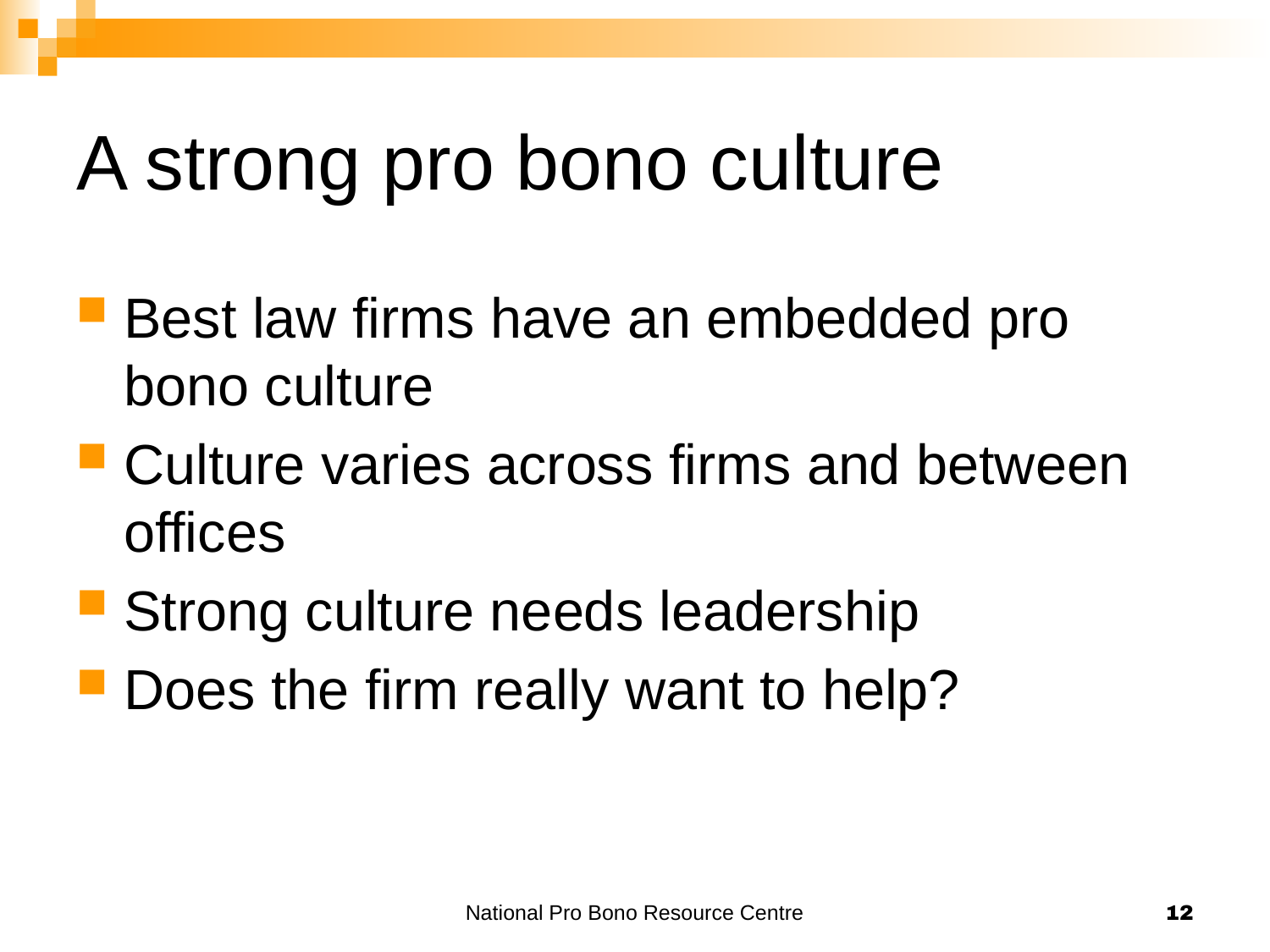

# A strong pro bono culture
Best law firms have an embedded pro bono culture
Culture varies across firms and between offices
Strong culture needs leadership
Does the firm really want to help?

National Pro Bono Resource Centre
12